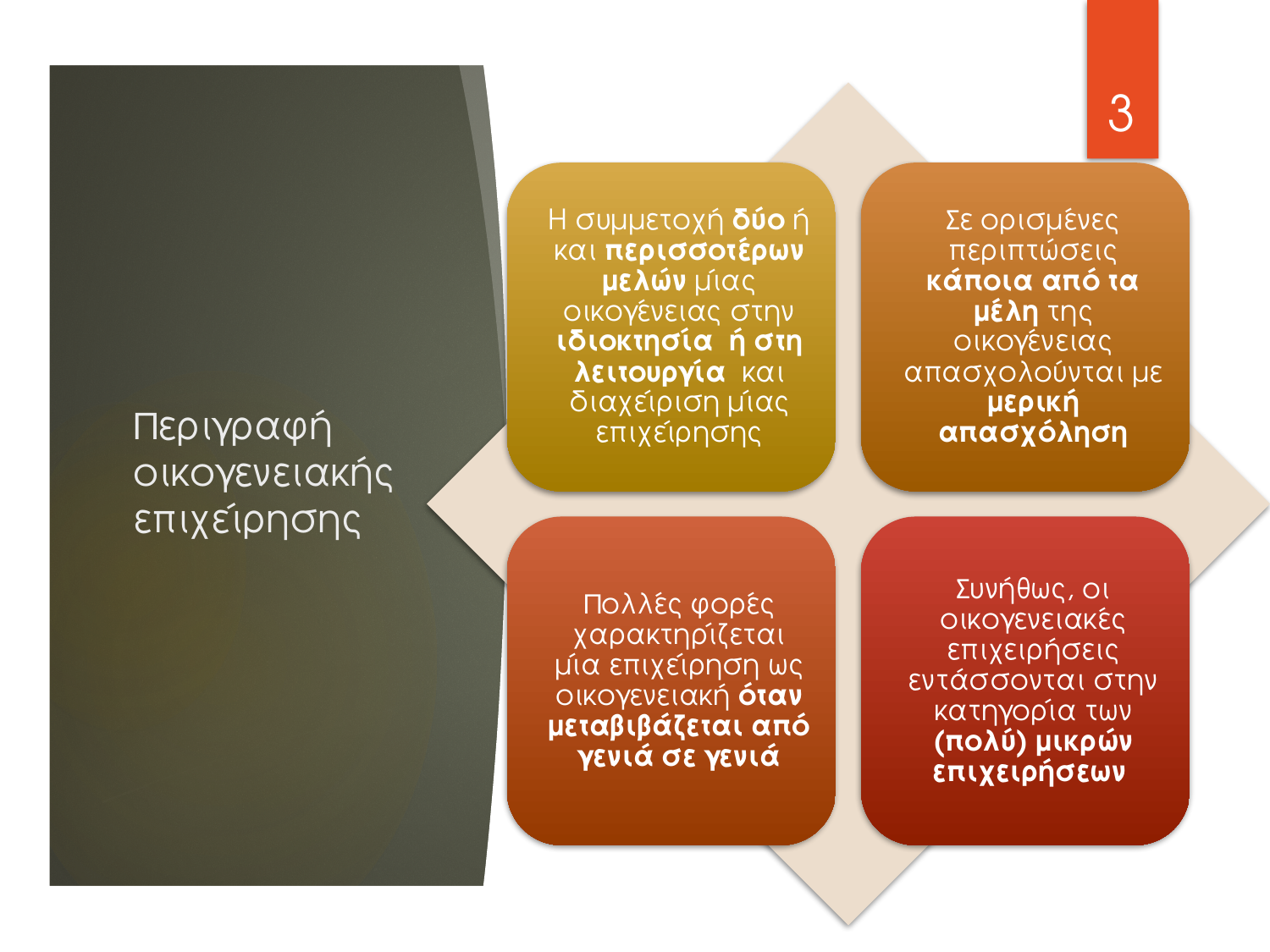

3
Η συμμετοχή δύο ή και περισσοτέρων μελών μίας οικογένειας στην ιδιοκτησία  ή στη λειτουργία  και διαχείριση μίας επιχείρησης
Σε ορισμένες περιπτώσεις κάποια από τα μέλη της οικογένειας απασχολούνται με μερική απασχόληση
Πολλές φορές χαρακτηρίζεται μία επιχείρηση ως οικογενειακή όταν μεταβιβάζεται από γενιά σε γενιά
Συνήθως, οι οικογενειακές επιχειρήσεις εντάσσονται στην κατηγορία των (πολύ) μικρών επιχειρήσεων
# Περιγραφή οικογενειακής επιχείρησης